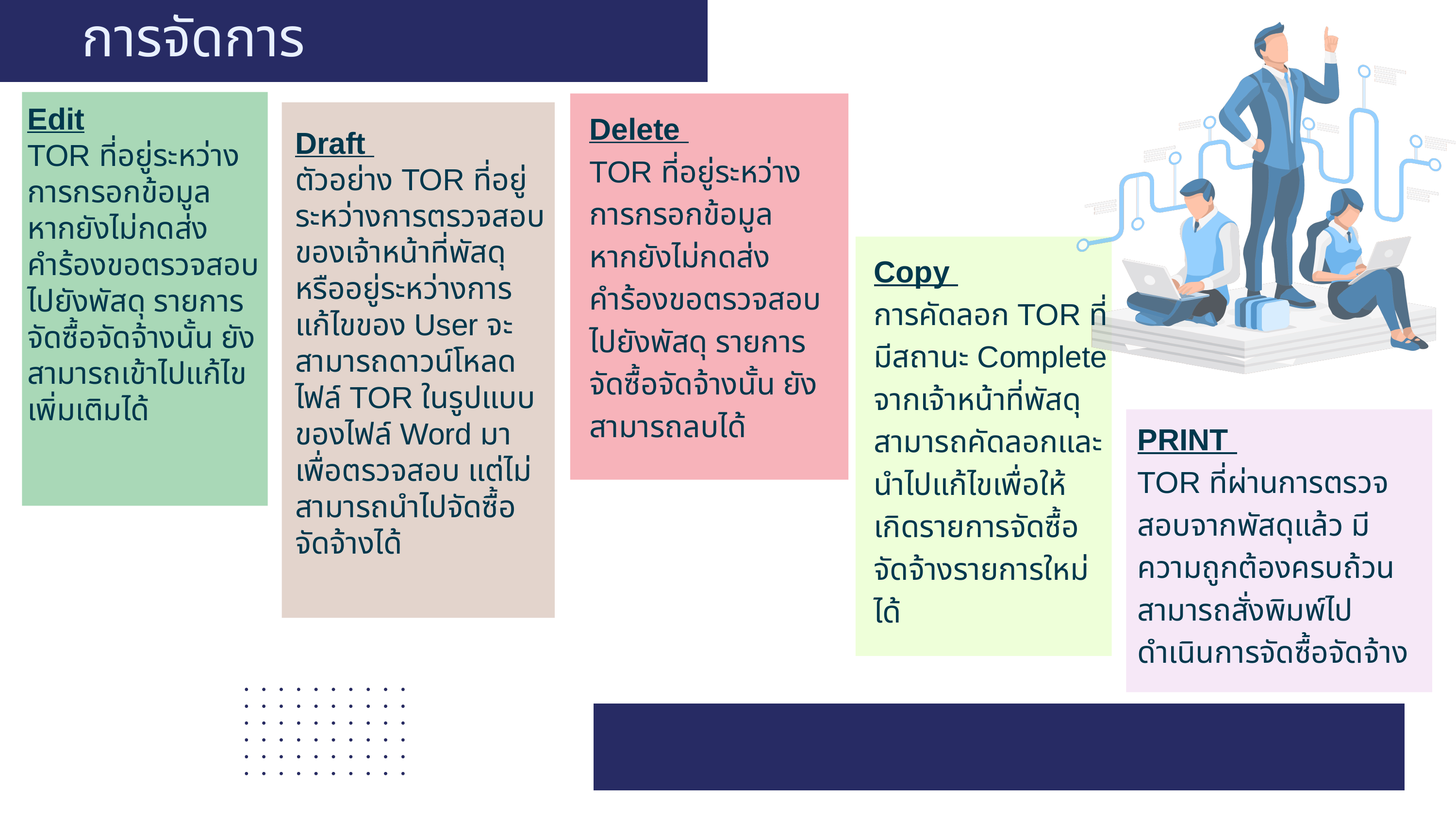

การจัดการ

Edit
TOR ที่อยู่ระหว่างการกรอกข้อมูล หากยังไม่กดส่งคำร้องขอตรวจสอบไปยังพัสดุ รายการจัดซื้อจัดจ้างนั้น ยังสามารถเข้าไปแก้ไข เพิ่มเติมได้

Delete
TOR ที่อยู่ระหว่างการกรอกข้อมูล หากยังไม่กดส่งคำร้องขอตรวจสอบไปยังพัสดุ รายการจัดซื้อจัดจ้างนั้น ยังสามารถลบได้

Draft
ตัวอย่าง TOR ที่อยู่ระหว่างการตรวจสอบของเจ้าหน้าที่พัสดุ หรืออยู่ระหว่างการแก้ไขของ User จะสามารถดาวน์โหลดไฟล์ TOR ในรูปแบบของไฟล์ Word มาเพื่อตรวจสอบ แต่ไม่สามารถนำไปจัดซื้อจัดจ้างได้

Copy
การคัดลอก TOR ที่มีสถานะ Complete จากเจ้าหน้าที่พัสดุ สามารถคัดลอกและนำไปแก้ไขเพื่อให้เกิดรายการจัดซื้อจัดจ้างรายการใหม่ได้

PRINT
TOR ที่ผ่านการตรวจสอบจากพัสดุแล้ว มีความถูกต้องครบถ้วน สามารถสั่งพิมพ์ไปดำเนินการจัดซื้อจัดจ้าง